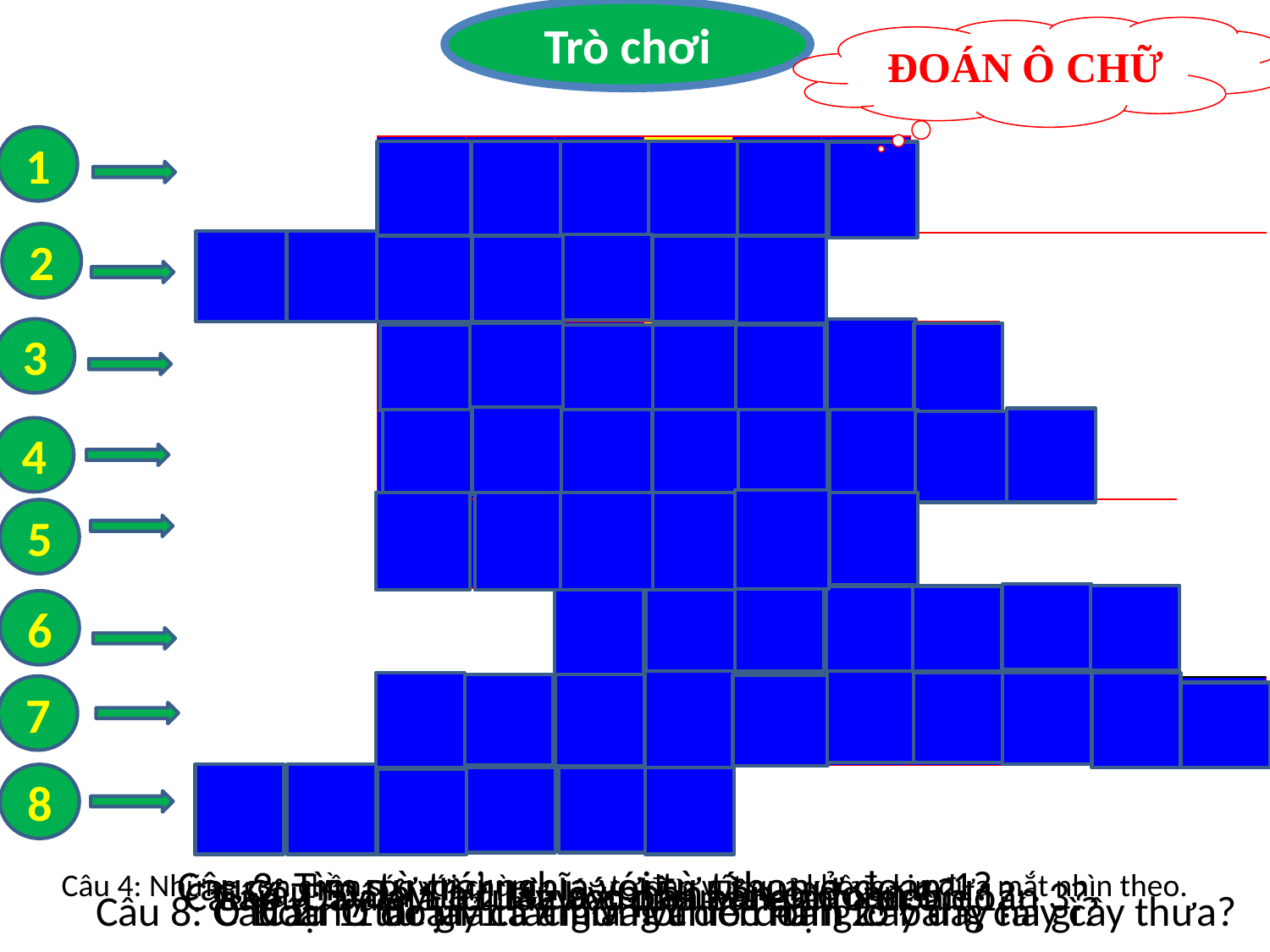

Trò chơi
ĐOÁN Ô CHỮ
1
|  |  | R | À | O | R | À | O | ` |  |  |  |
| --- | --- | --- | --- | --- | --- | --- | --- | --- | --- | --- | --- |
| C | Â | Y | T | H | Ư | A |  |  |  |  |  |
|  |  | K | H | Ô | N | G | L | Ồ |  |  |  |
|  |  | L | Ô | N | G | Đ | U | Ô | I |  |  |
|  |  | L | Ú | P | X | Ú | P |  |  |  |  |
|  |  |  |  | M | A | I | M | I | Ế | T |  |
|  |  | L | O | A | N | H | Q | U | A | N | H |
| Ấ | M | T | Í | C | H |  |  |  |  |  |  |

2

3

4

5

6

7

8

Câu 3: Tìm  từ trái nghĩa với từ tí hon ở đoạn 1?
Câu 4: Những con chồn sóc với chùm ………to đẹp vút qua không kịp đưa mắt nhìn theo.
Câu 5: Đây là 1 từ láy phần vần ở đoạn 1?
Câu 6: Đây là 1 từ  láy bắt đấu bằng âm m, ở đoạn 3?
Câu 7: Đây là 1 từ láy có phần là anh ở đoạn 1?
Câu 8: Ở Đoạn 1tác giả tả  những chiếc nấm to bằng cái gì?
Câu 2:  Ở đoạn 1 tác giả nói đến rừng cây dày hay cây thưa?
Câu 1: Từ láy cả âm và vần ở đoạn 2?